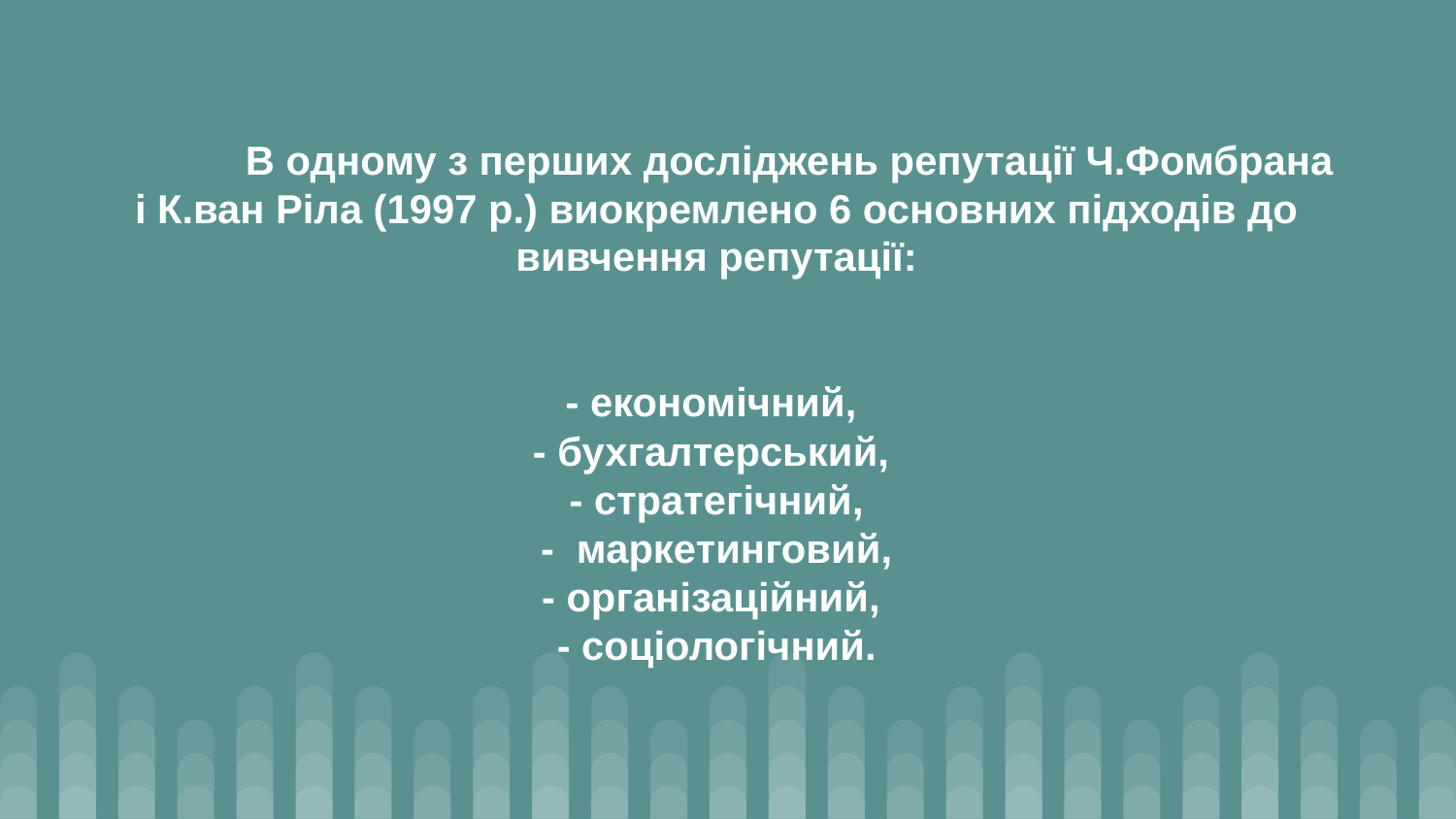

# В одному з перших досліджень репутації Ч.Фомбрана і К.ван Ріла (1997 р.) виокремлено 6 основних підходів до вивчення репутації: - економічний, - бухгалтерський, - стратегічний, -  маркетинговий, - організаційний, - соціологічний.